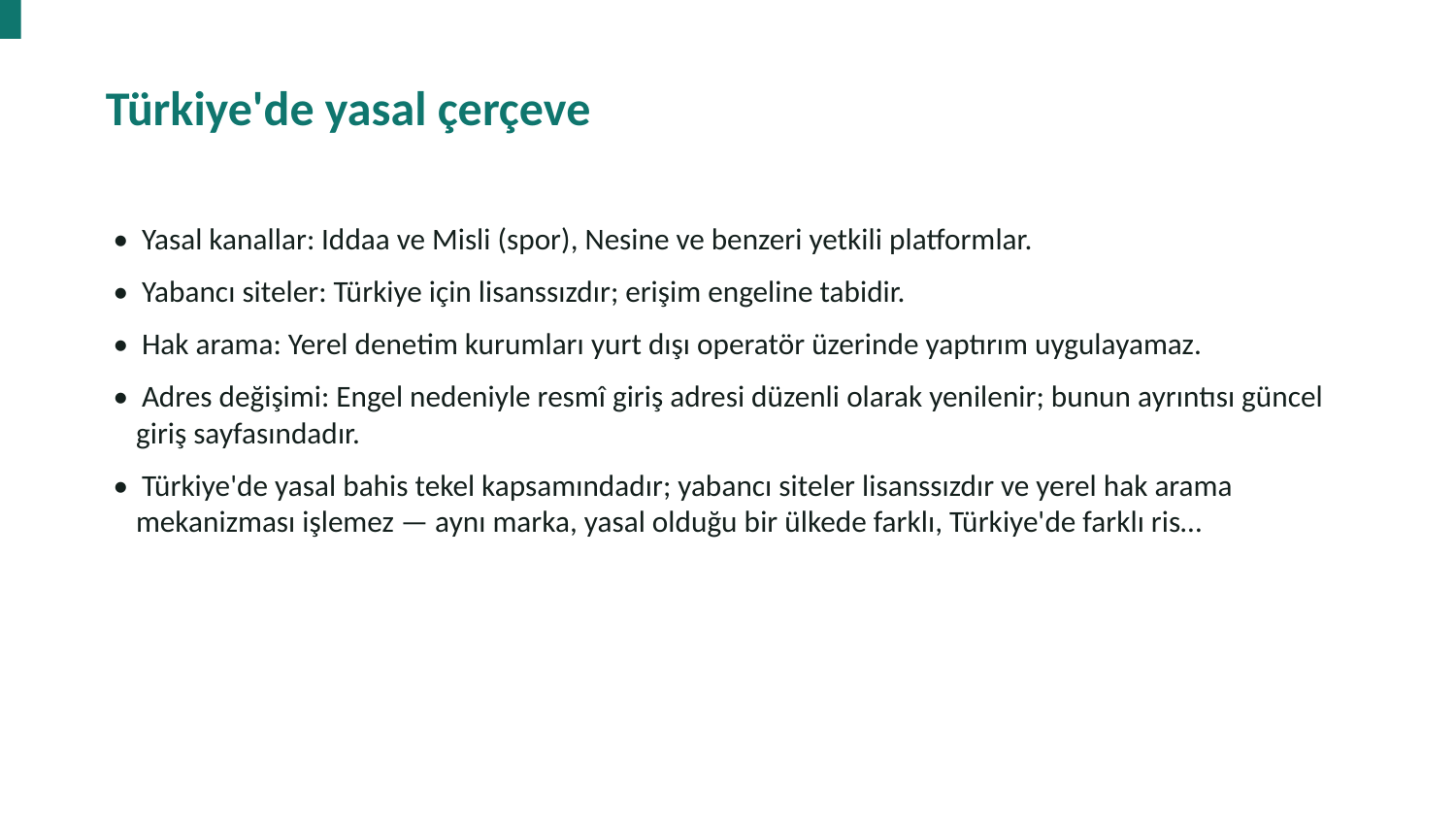

Türkiye'de yasal çerçeve
•  Yasal kanallar: Iddaa ve Misli (spor), Nesine ve benzeri yetkili platformlar.
•  Yabancı siteler: Türkiye için lisanssızdır; erişim engeline tabidir.
•  Hak arama: Yerel denetim kurumları yurt dışı operatör üzerinde yaptırım uygulayamaz.
•  Adres değişimi: Engel nedeniyle resmî giriş adresi düzenli olarak yenilenir; bunun ayrıntısı güncel giriş sayfasındadır.
•  Türkiye'de yasal bahis tekel kapsamındadır; yabancı siteler lisanssızdır ve yerel hak arama mekanizması işlemez — aynı marka, yasal olduğu bir ülkede farklı, Türkiye'de farklı ris…